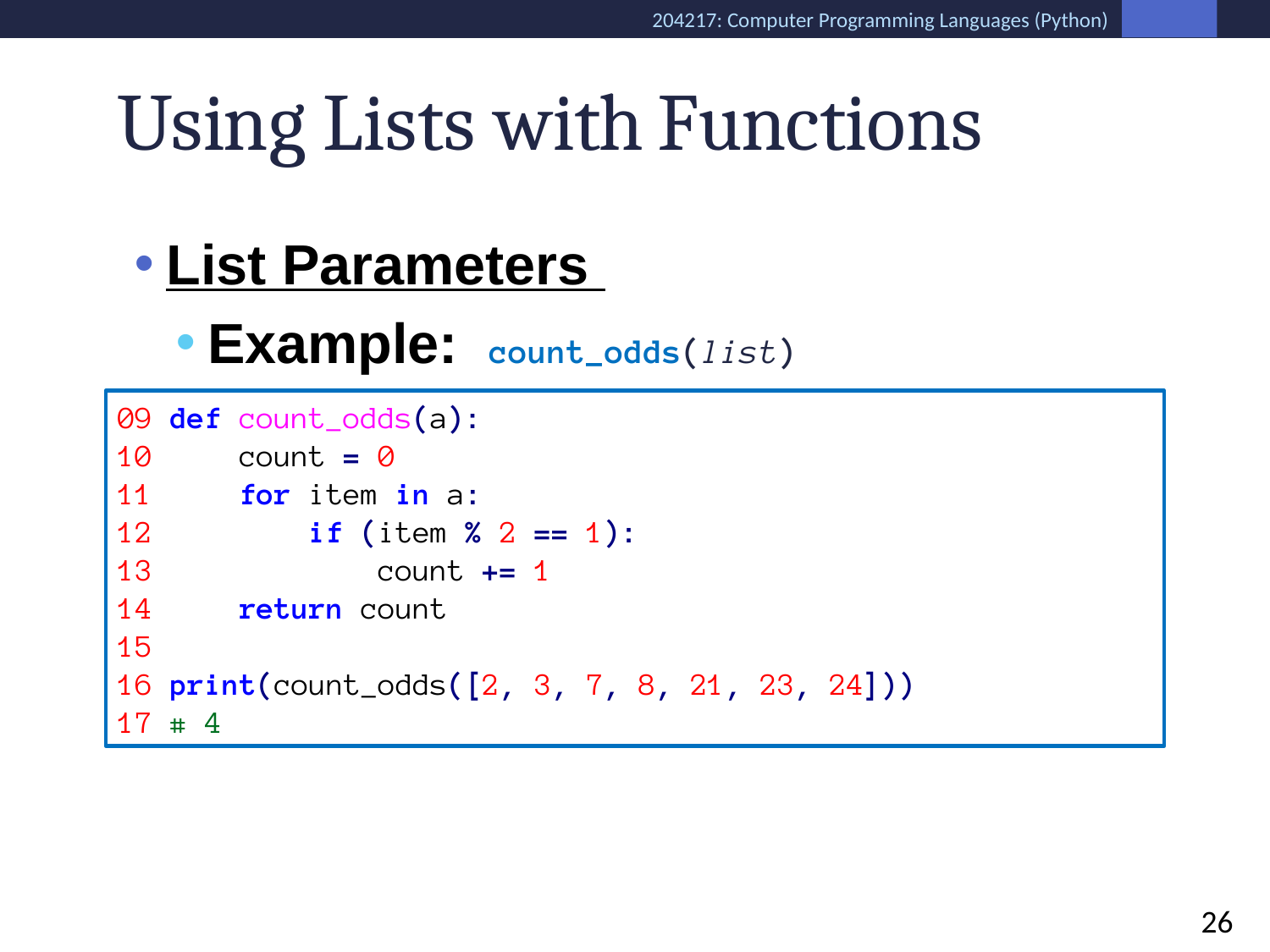

# Using Lists with Functions
List Parameters
Example:  count_odds(list)

09 def count_odds(a):
10     count = 0
11     for item in a:
12         if (item % 2 == 1):
13             count += 1
14     return count
15
16 print(count_odds([2, 3, 7, 8, 21, 23, 24]))
17 # 4
26